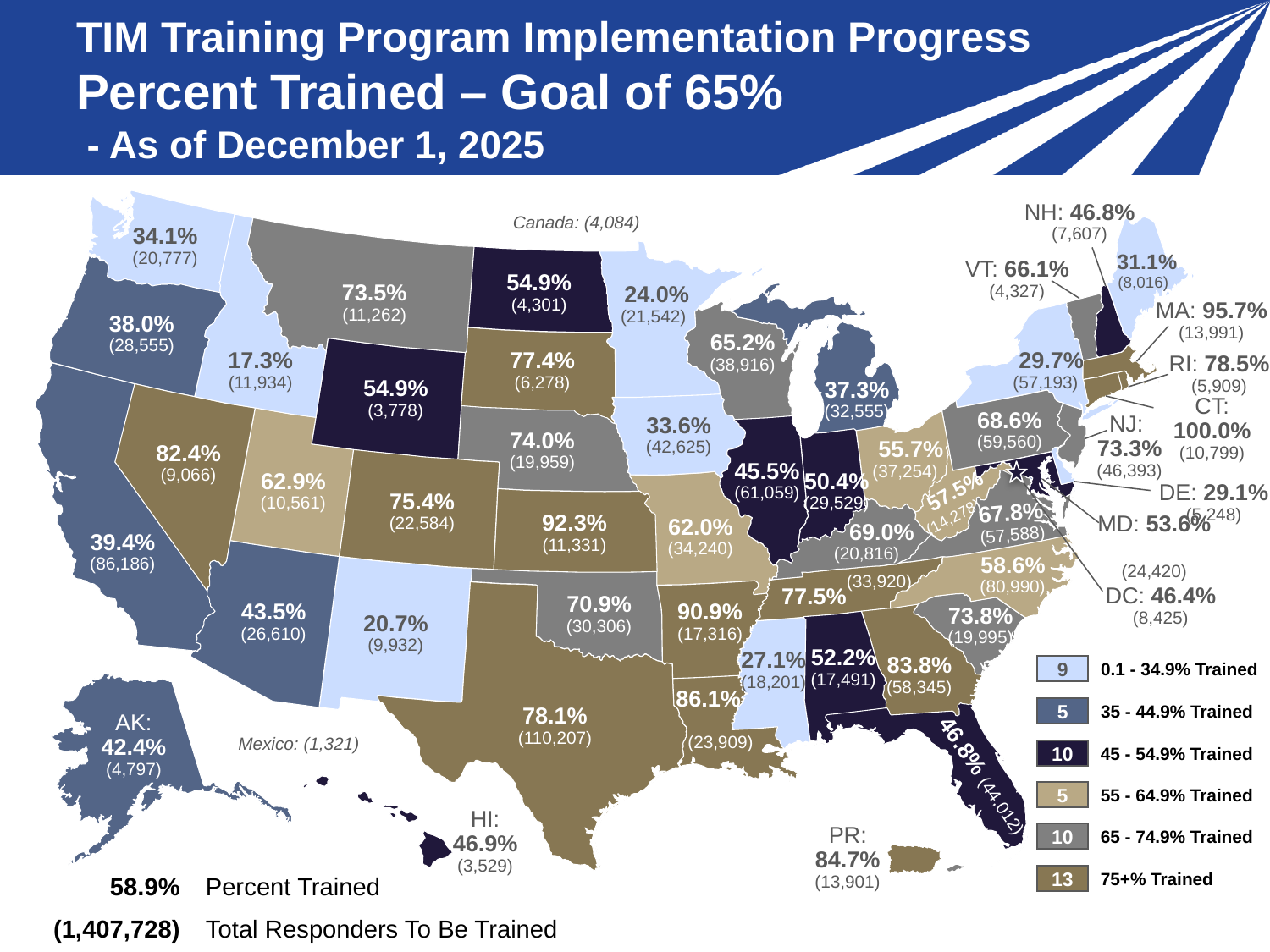

# TIM Training Program Implementation Progress Percent Trained – Goal of 65% - As of December 1, 2025

NH: 46.8%
(7,607)
Canada: (4,084)
34.1%
(20,777)
31.1%
  (8,016)
VT: 66.1%
(4,327)

73.5%
(11,262)
54.9%
(4,301)
 24.0%
(21,542)
MA: 95.7%
(13,991)

38.0%
(28,555)
65.2%
(38,916)
17.3%
(11,934)
77.4%
(6,278)
29.7%
(57,193)
RI: 78.5%
(5,909)
54.9%
(3,778)
37.3%
(32,555)
CT: 100.0%
(10,799)
68.6%
(59,560)
33.6%
(42,625)
NJ:
73.3%
(46,393)

74.0%
(19,959)
55.7%
(37,254)
82.4%
(9,066)
45.5%
(61,059)

62.9%
(10,561)
50.4%
(29,529)
DE: 29.1%
(5,248)
      57.5%
     (14,278)
75.4%
(22,584)
67.8%
(57,588)
92.3%
(11,331)
62.0%
(34,240)
 69.0%
(20,816)

MD: 53.6%
(24,420)
39.4%
(86,186)
58.6%
(80,990)
(33,920)
DC: 46.4%
(8,425)
77.5%
70.9%
(30,306)
43.5%
(26,610)
90.9%
(17,316)
73.8%
(19,995)
20.7%
(9,932)
52.2%
(17,491)
27.1%
(18,201)
83.8%
(58,345)
9
0.1 - 34.9% Trained
86.1%
(23,909)
5
35 - 44.9% Trained
78.1% (110,207)
AK: 42.4%
(4,797)
Mexico: (1,321)
10
45 - 54.9% Trained
46.8% (44,012)
5
55 - 64.9% Trained
HI: 46.9%
(3,529)
10
65 - 74.9% Trained
PR: 84.7%
(13,901)

13
75+% Trained
| 58.9% | Percent Trained |
| --- | --- |
| (1,407,728) | Total Responders To Be Trained |